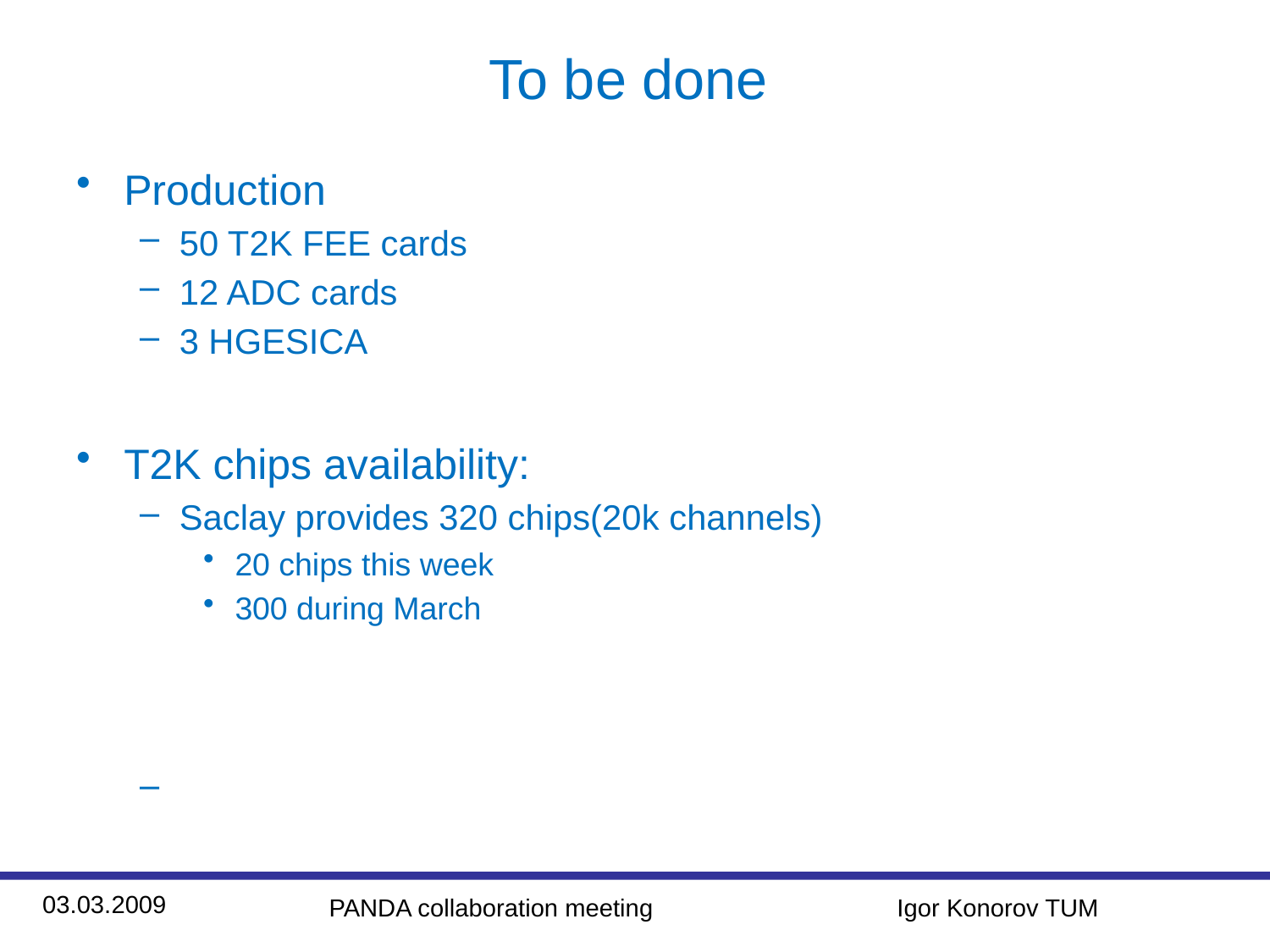

# To be done
Production
50 T2K FEE cards
12 ADC cards
3 HGESICA

T2K chips availability:
Saclay provides 320 chips(20k channels)
20 chips this week
300 during March

03.03.2009
PANDA collaboration meeting                                   Igor Konorov TUM